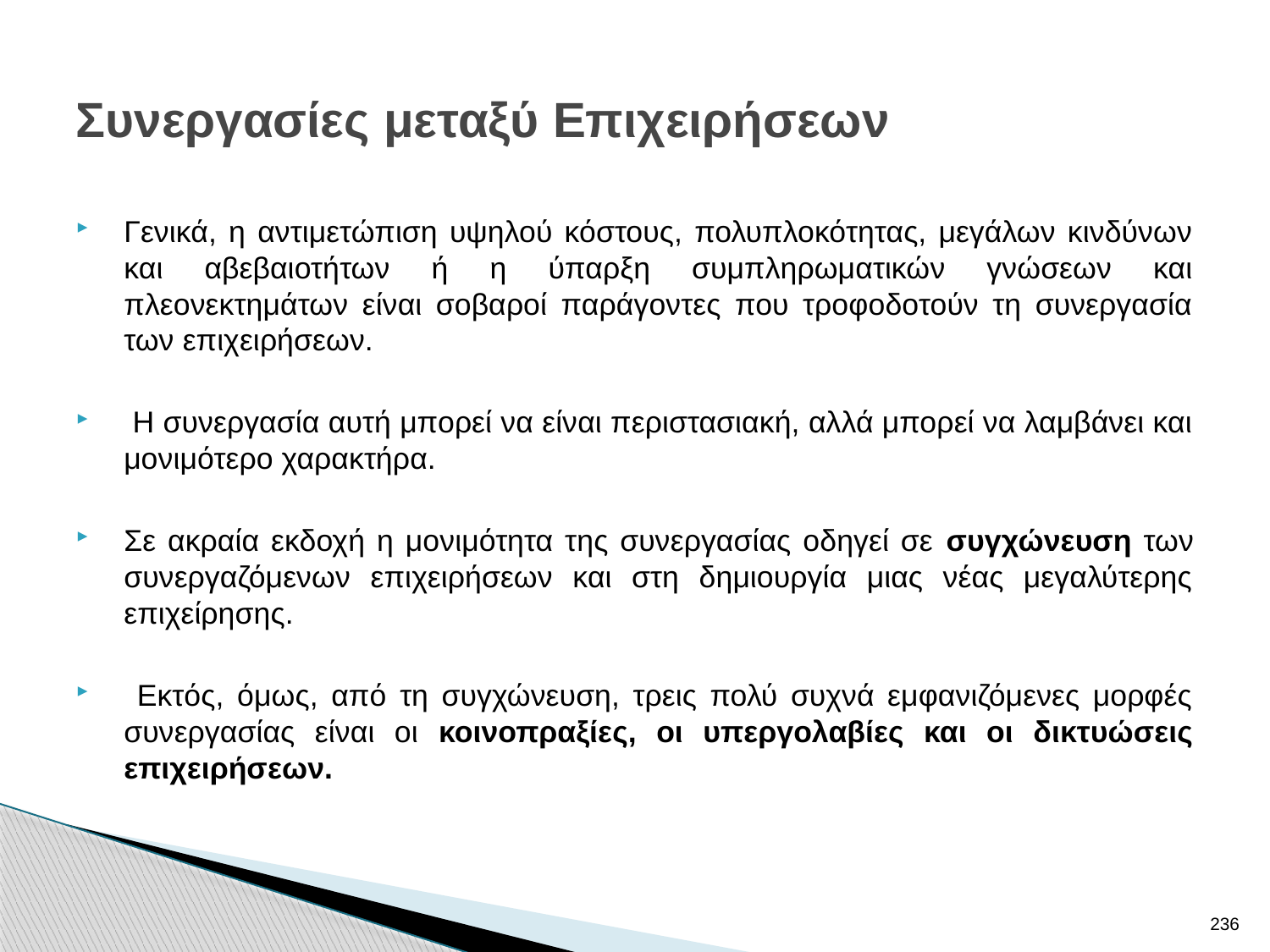

# Συνεργασίες μεταξύ Επιχειρήσεων
Γενικά, η αντιμετώπιση υψηλού κόστους, πολυπλοκότητας, μεγάλων κινδύνων και αβεβαιοτήτων ή η ύπαρξη συμπληρωματικών γνώσεων και πλεονεκτημάτων είναι σοβαροί παράγοντες που τροφοδοτούν τη συνεργασία των επιχειρήσεων.

 Η συνεργασία αυτή μπορεί να είναι περιστασιακή, αλλά μπορεί να λαμβάνει και μονιμότερο χαρακτήρα.

Σε ακραία εκδοχή η μονιμότητα της συνεργασίας οδηγεί σε συγχώνευση των συνεργαζόμενων επιχειρήσεων και στη δημιουργία μιας νέας μεγαλύτερης επιχείρησης.

 Εκτός, όμως, από τη συγχώνευση, τρεις πολύ συχνά εμφανιζόμενες μορφές συνεργασίας είναι οι κοινοπραξίες, οι υπεργολαβίες και οι δικτυώσεις επιχειρήσεων.

236